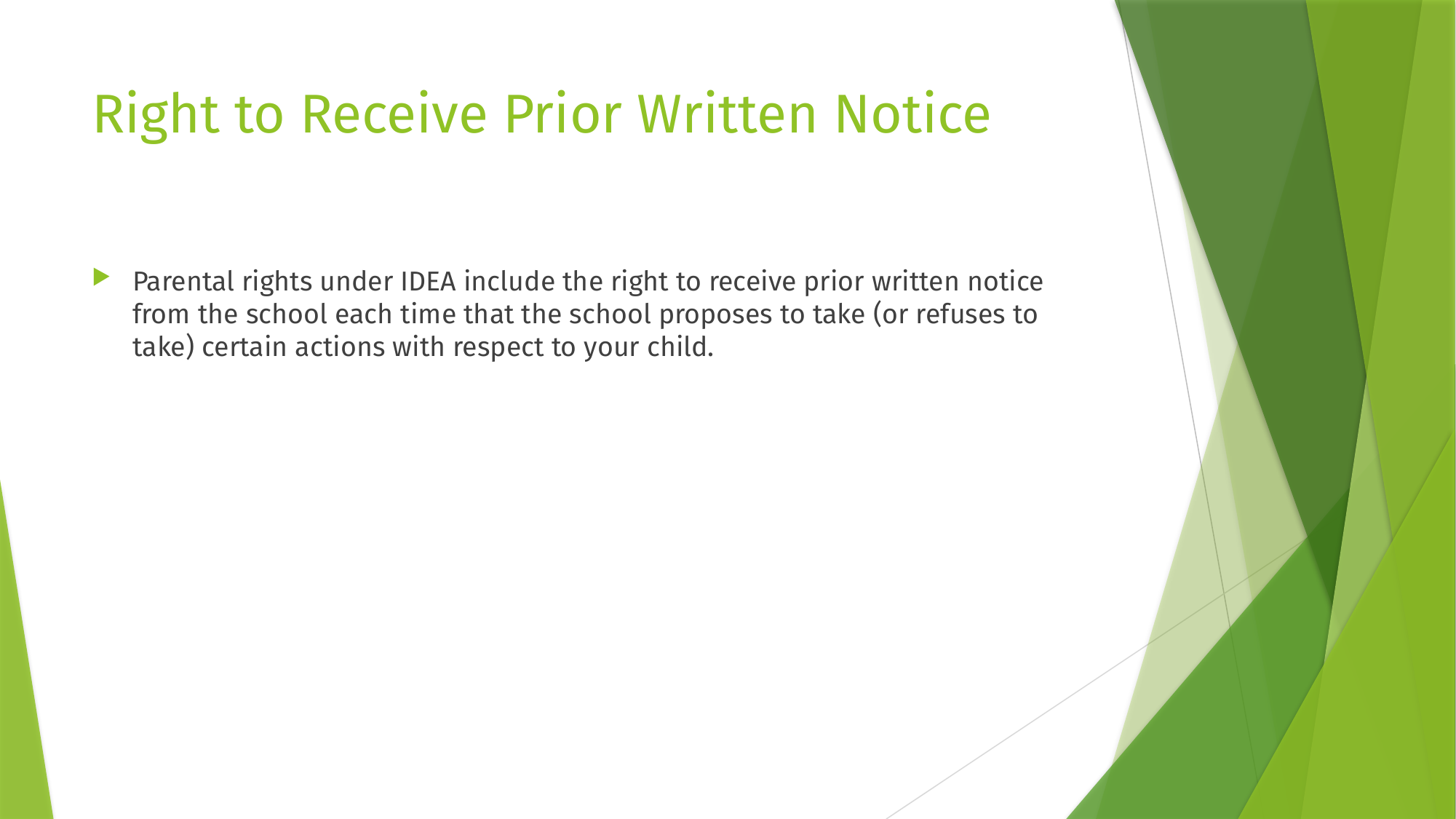

# Right to Receive Prior Written Notice
Parental rights under IDEA include the right to receive prior written notice from the school each time that the school proposes to take (or refuses to take) certain actions with respect to your child.